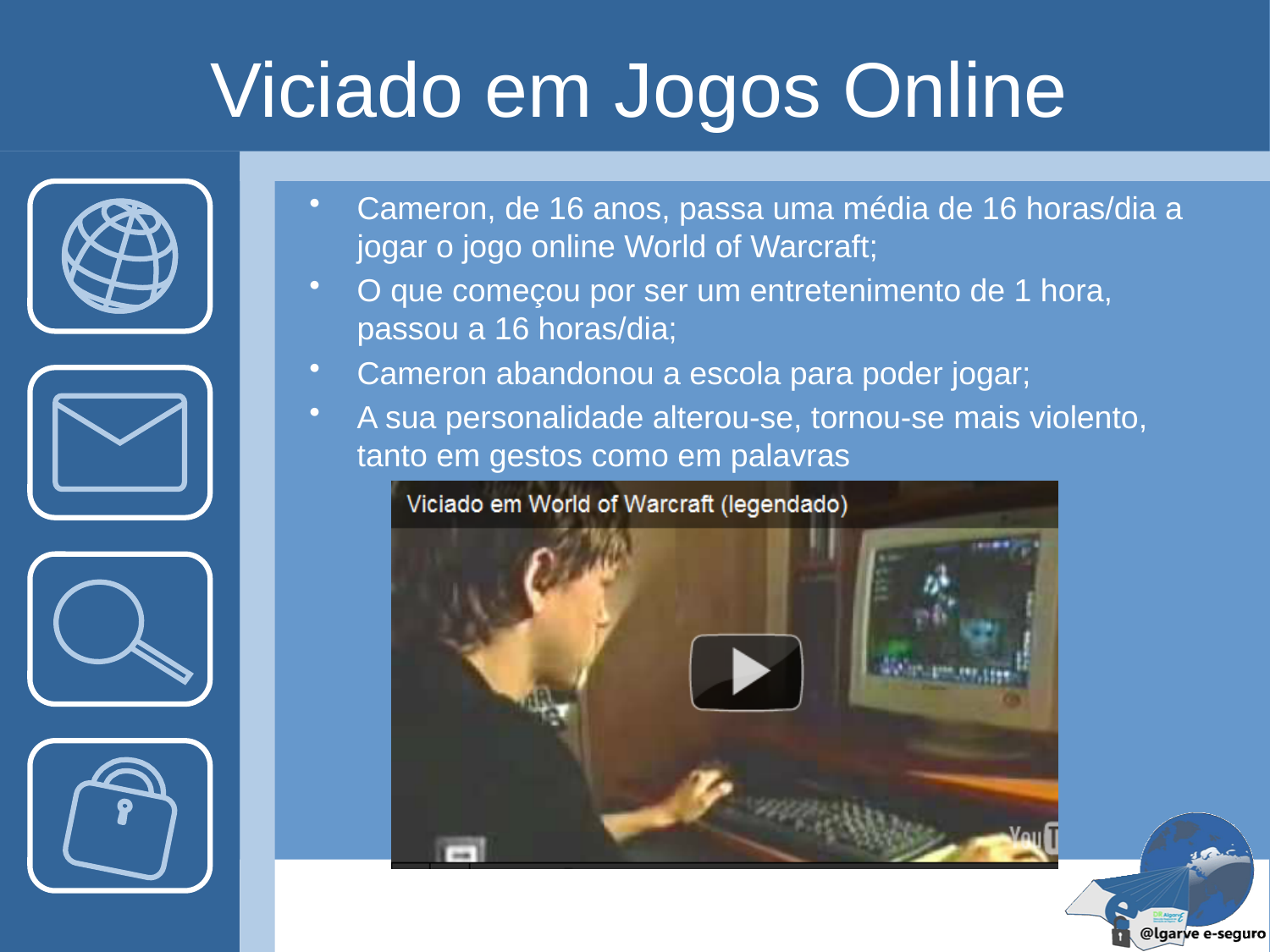

# Viciado em Jogos Online
Cameron, de 16 anos, passa uma média de 16 horas/dia a jogar o jogo online World of Warcraft;
O que começou por ser um entretenimento de 1 hora, passou a 16 horas/dia;
Cameron abandonou a escola para poder jogar;
A sua personalidade alterou-se, tornou-se mais violento, tanto em gestos como em palavras